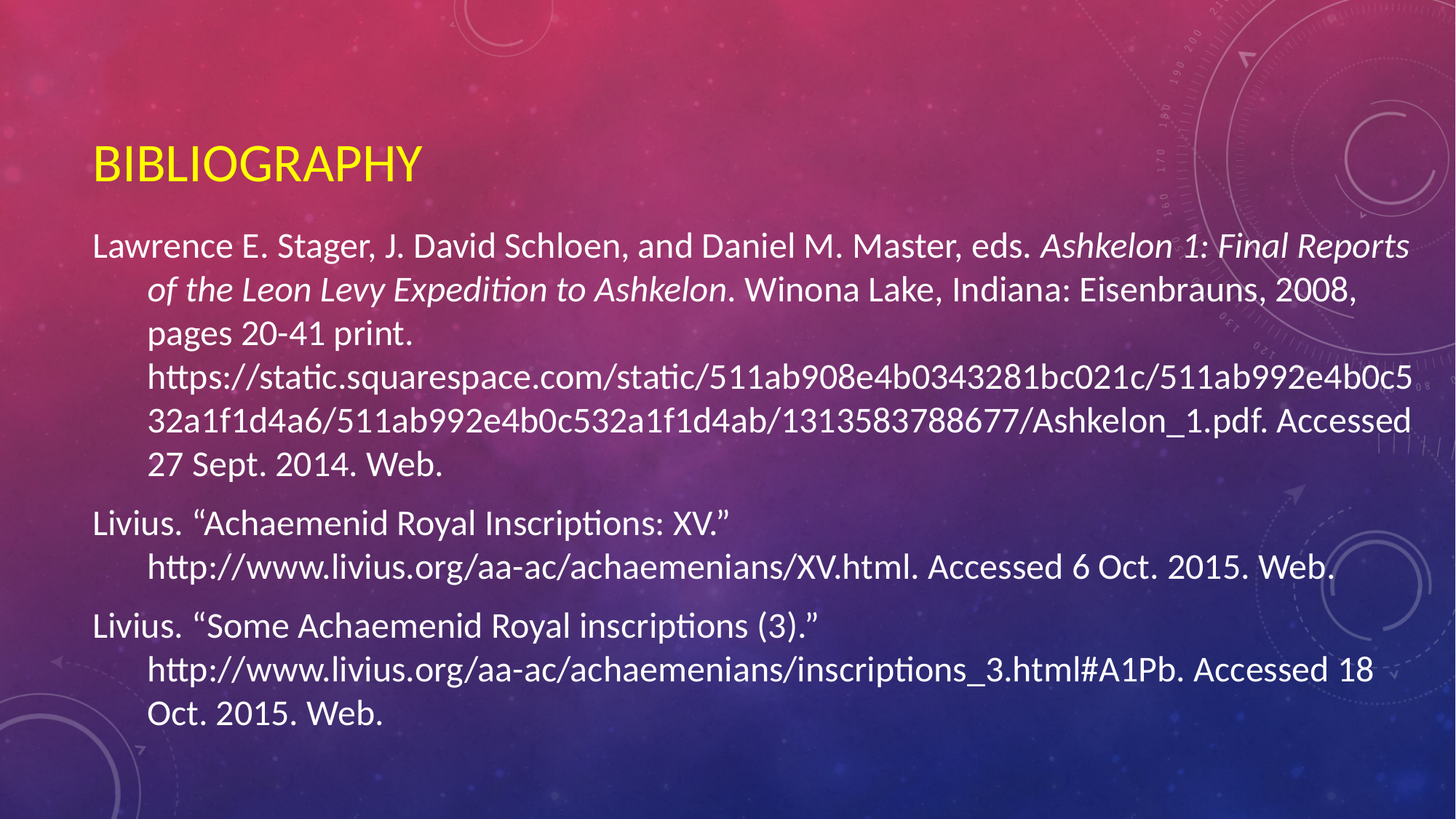

# Bibliography
Lawrence E. Stager, J. David Schloen, and Daniel M. Master, eds. Ashkelon 1: Final Reports of the Leon Levy Expedition to Ashkelon. Winona Lake, Indiana: Eisenbrauns, 2008, pages 20-41 print. https://static.squarespace.com/static/511ab908e4b0343281bc021c/511ab992e4b0c532a1f1d4a6/511ab992e4b0c532a1f1d4ab/1313583788677/Ashkelon_1.pdf. Accessed 27 Sept. 2014. Web.
Livius. “Achaemenid Royal Inscriptions: XV.” http://www.livius.org/aa-ac/achaemenians/XV.html. Accessed 6 Oct. 2015. Web.
Livius. “Some Achaemenid Royal inscriptions (3).” http://www.livius.org/aa-ac/achaemenians/inscriptions_3.html#A1Pb. Accessed 18 Oct. 2015. Web.